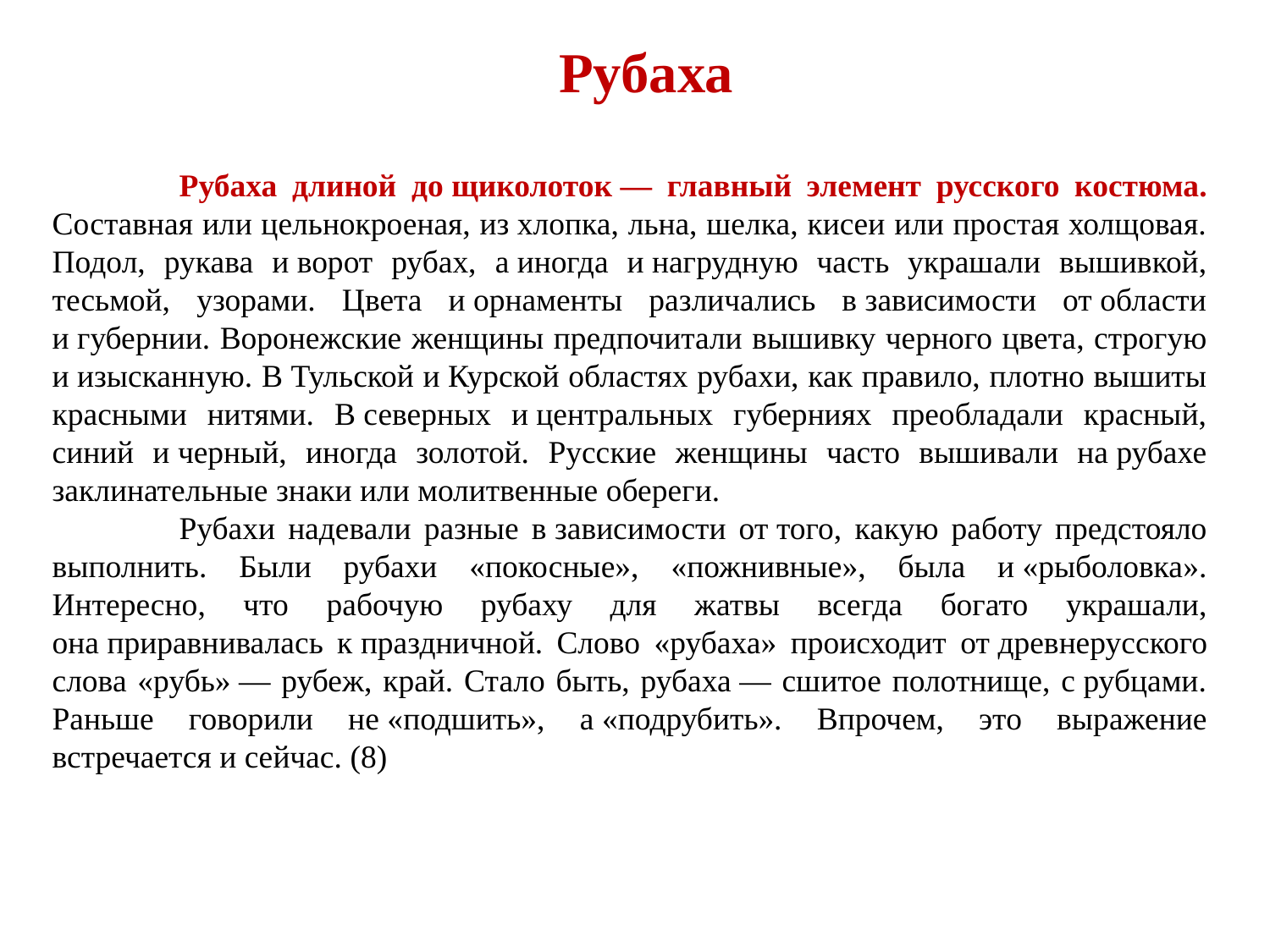

Рубаха
	Рубаха длиной до щиколоток — главный элемент русского костюма. Составная или цельнокроеная, из хлопка, льна, шелка, кисеи или простая холщовая. Подол, рукава и ворот рубах, а иногда и нагрудную часть украшали вышивкой, тесьмой, узорами. Цвета и орнаменты различались в зависимости от области и губернии. Воронежские женщины предпочитали вышивку черного цвета, строгую и изысканную. В Тульской и Курской областях рубахи, как правило, плотно вышиты красными нитями. В северных и центральных губерниях преобладали красный, синий и черный, иногда золотой. Русские женщины часто вышивали на рубахе заклинательные знаки или молитвенные обереги.
	Рубахи надевали разные в зависимости от того, какую работу предстояло выполнить. Были рубахи «покосные», «пожнивные», была и «рыболовка». Интересно, что рабочую рубаху для жатвы всегда богато украшали, она приравнивалась к праздничной. Слово «рубаха» происходит от древнерусского слова «рубь» — рубеж, край. Стало быть, рубаха — сшитое полотнище, с рубцами. Раньше говорили не «подшить», а «подрубить». Впрочем, это выражение встречается и сейчас. (8)